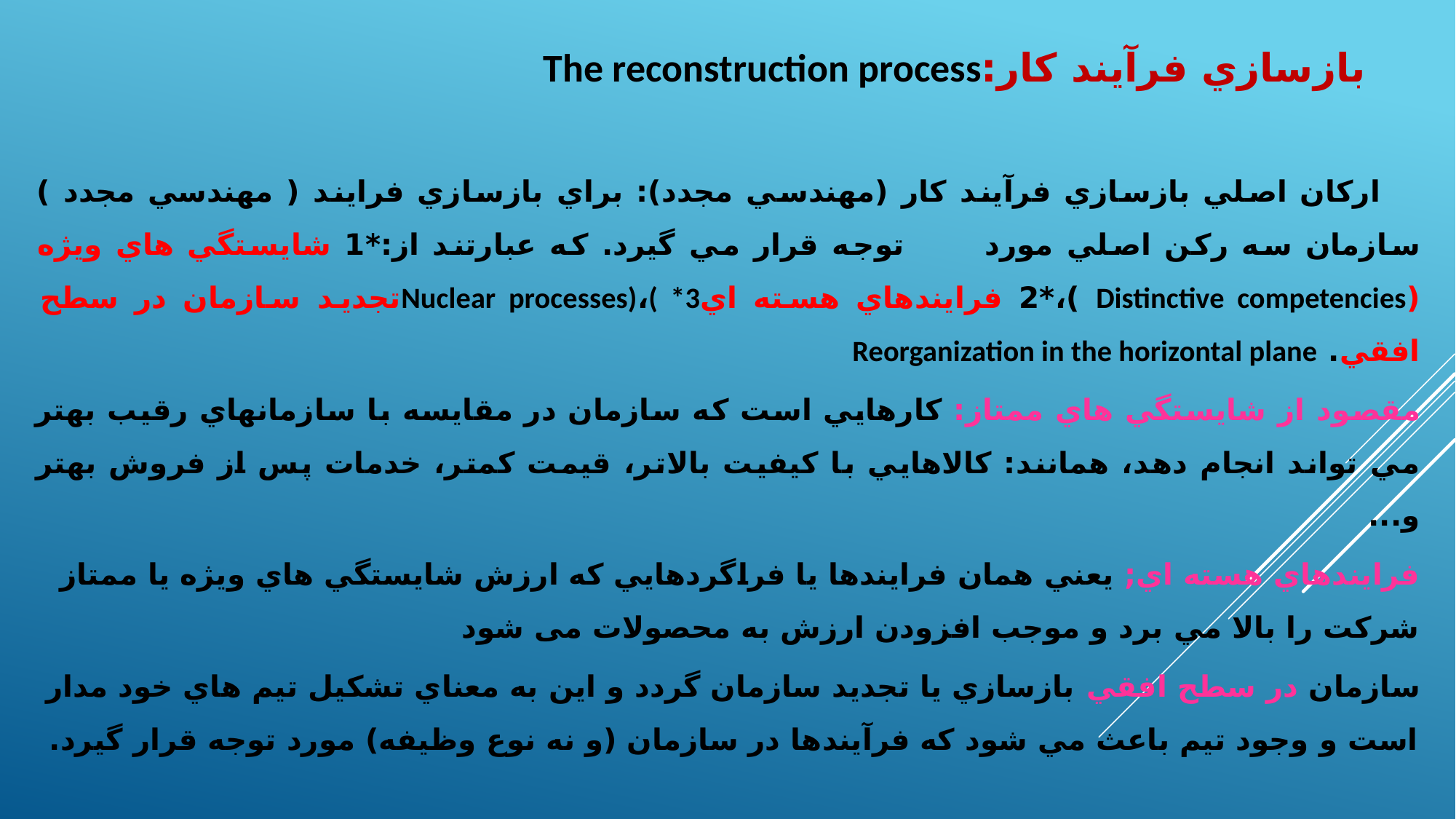

بازسازي فرآيند كار:The reconstruction process

   اركان اصلي بازسازي فرآيند كار (مهندسي مجدد): براي بازسازي فرايند ( مهندسي مجدد ) سازمان سه ركن اصلي مورد      توجه قرار مي گيرد. که عبارتند از:*1 شايستگي هاي ويژه (Distinctive competencies )،*2 فرايندهاي هسته ايNuclear processes)،( *3تجديد سازمان در سطح افقي. Reorganization in the horizontal plane
مقصود از شايستگي هاي ممتاز: كارهايي است كه سازمان در مقايسه با سازمانهاي رقيب بهتر مي تواند انجام دهد، همانند: كالاهايي با كيفيت بالاتر، قيمت كمتر، خدمات پس از فروش بهتر و...
فرايندهاي هسته اي; يعني همان فرايندها يا فراگردهايي كه ارزش شايستگي هاي ويژه يا ممتاز شركت را بالا مي برد و موجب افزودن ارزش به محصولات می شود
سازمان در سطح افقي بازسازي يا تجديد سازمان گردد و اين به معناي تشكيل تيم هاي خود مدار است و وجود تيم باعث مي شود كه فرآيندها در سازمان (و نه نوع وظيفه) مورد توجه قرار گيرد.